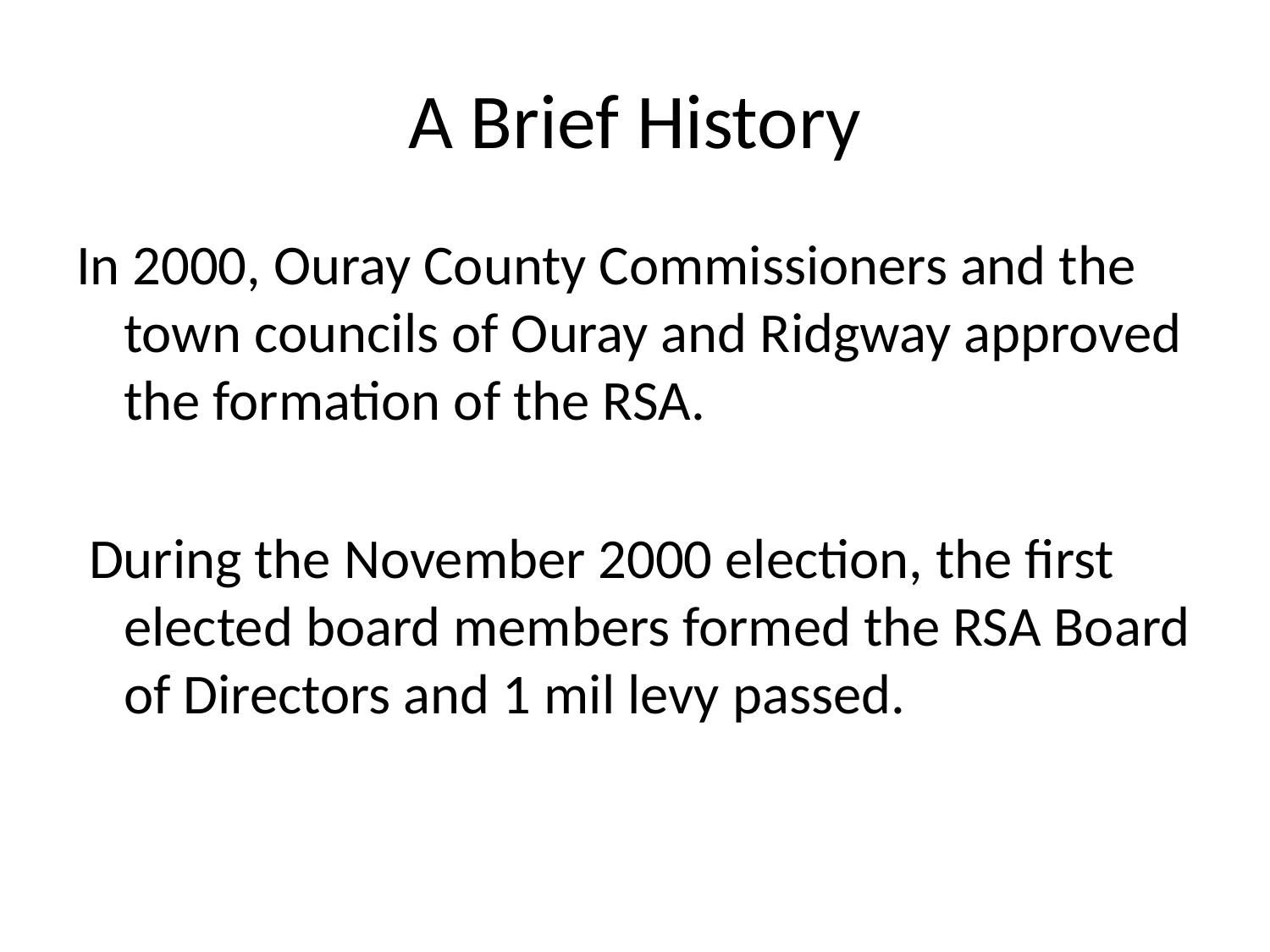

# A Brief History
In 2000, Ouray County Commissioners and the town councils of Ouray and Ridgway approved the formation of the RSA.

 During the November 2000 election, the first elected board members formed the RSA Board of Directors and 1 mil levy passed.